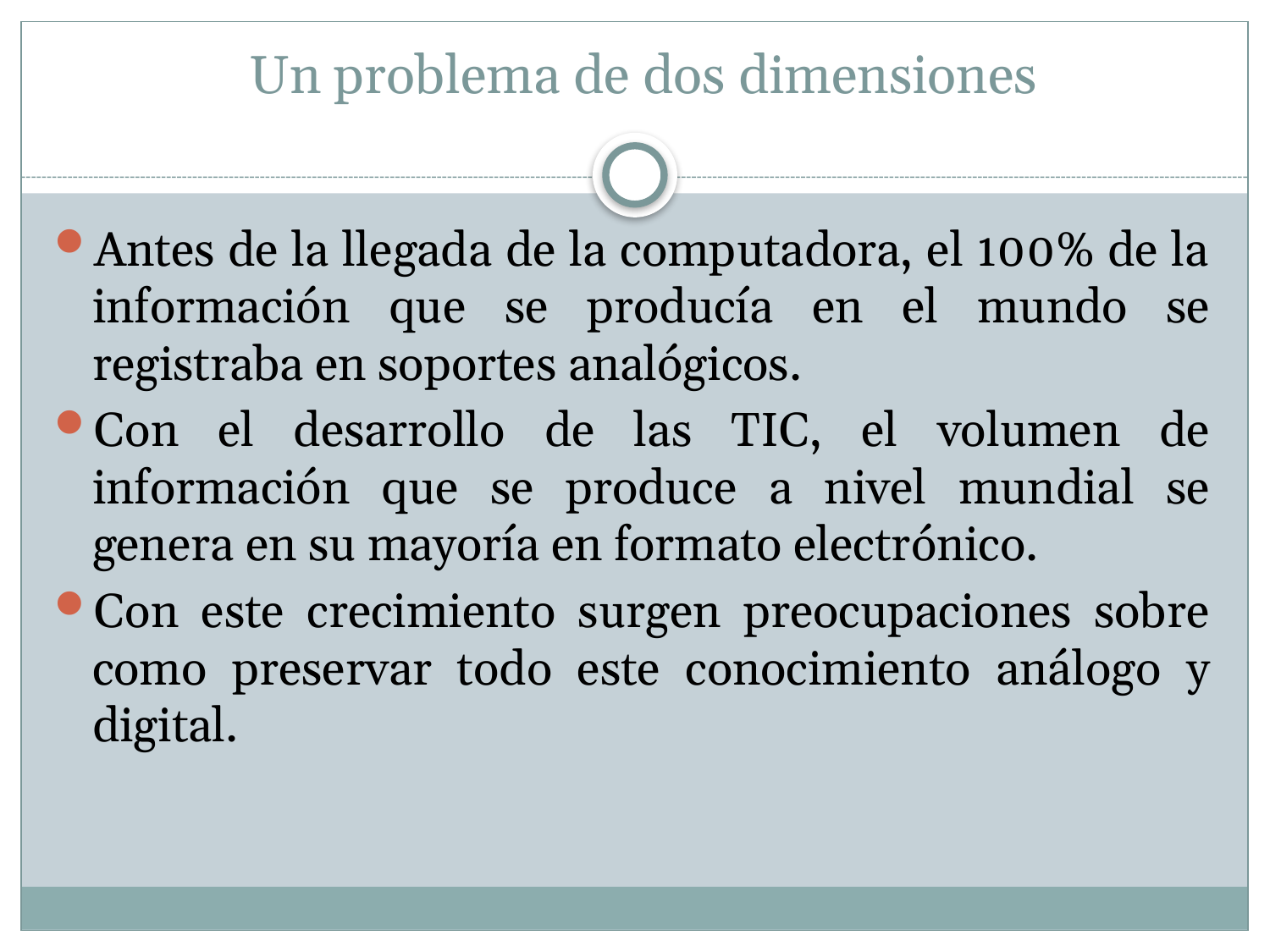

# Un problema de dos dimensiones
Antes de la llegada de la computadora, el 100% de la información que se producía en el mundo se registraba en soportes analógicos.
Con el desarrollo de las TIC, el volumen de información que se produce a nivel mundial se genera en su mayoría en formato electrónico.
Con este crecimiento surgen preocupaciones sobre como preservar todo este conocimiento análogo y digital.